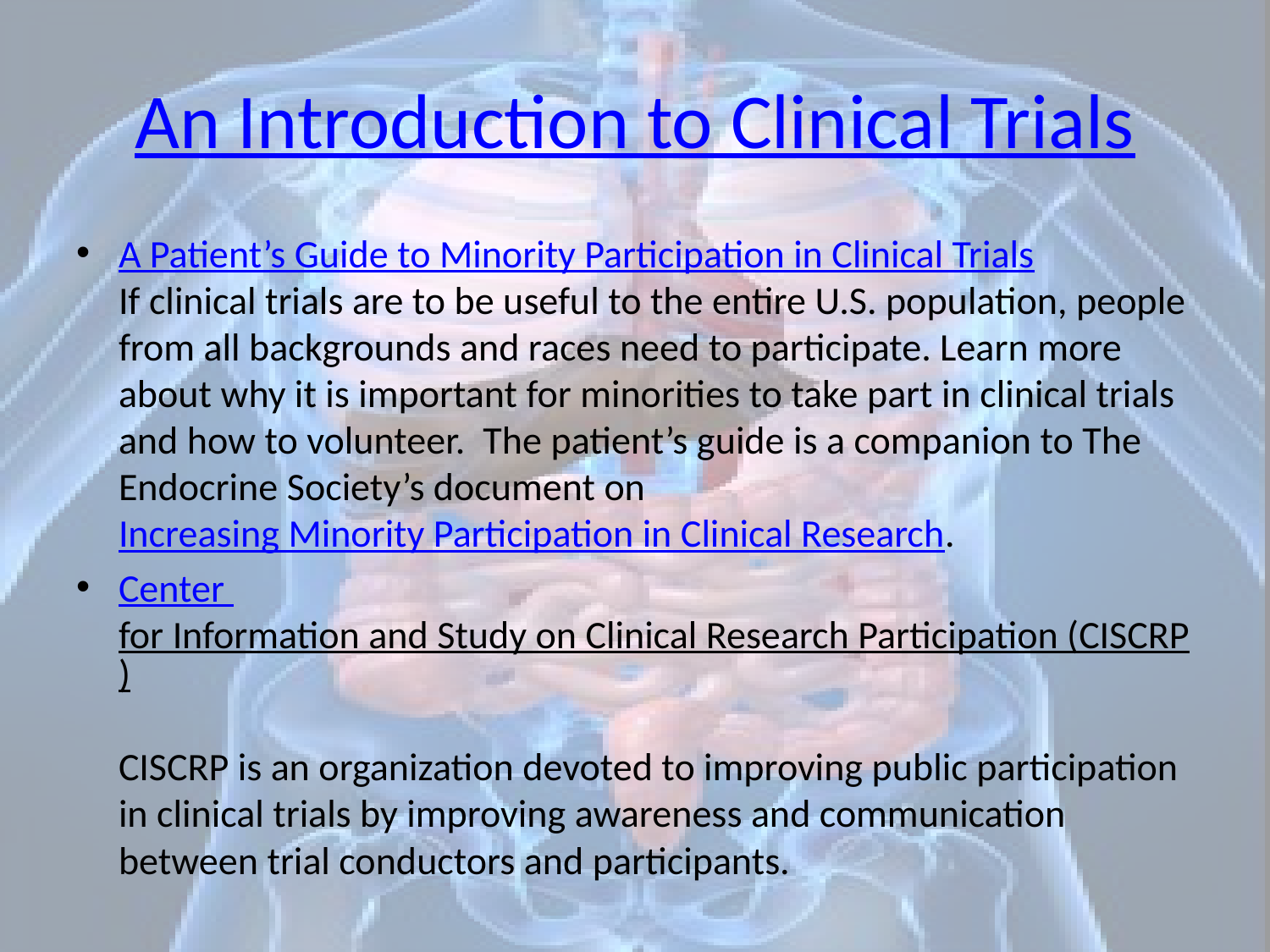

# An Introduction to Clinical Trials
A Patient’s Guide to Minority Participation in Clinical Trials
If clinical trials are to be useful to the entire U.S. population, people from all backgrounds and races need to participate. Learn more about why it is important for minorities to take part in clinical trials and how to volunteer.  The patient’s guide is a companion to The Endocrine Society’s document on Increasing Minority Participation in Clinical Research.
Center for Information and Study on Clinical Research Participation (CISCRP)
CISCRP is an organization devoted to improving public participation in clinical trials by improving awareness and communication between trial conductors and participants.